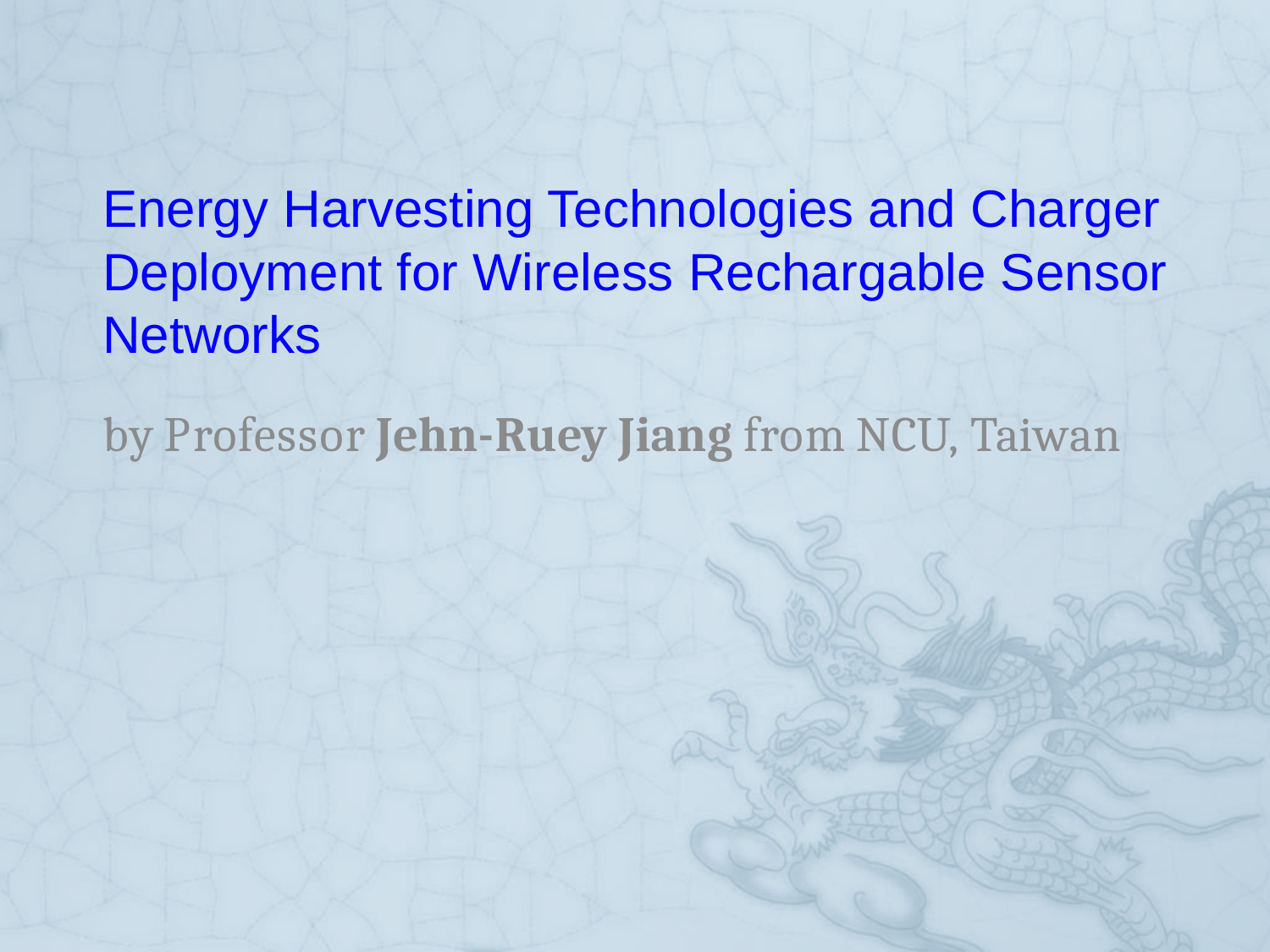

# Energy Harvesting Technologies and Charger Deployment for Wireless Rechargable Sensor Networks

by Professor Jehn-Ruey Jiang from NCU, Taiwan